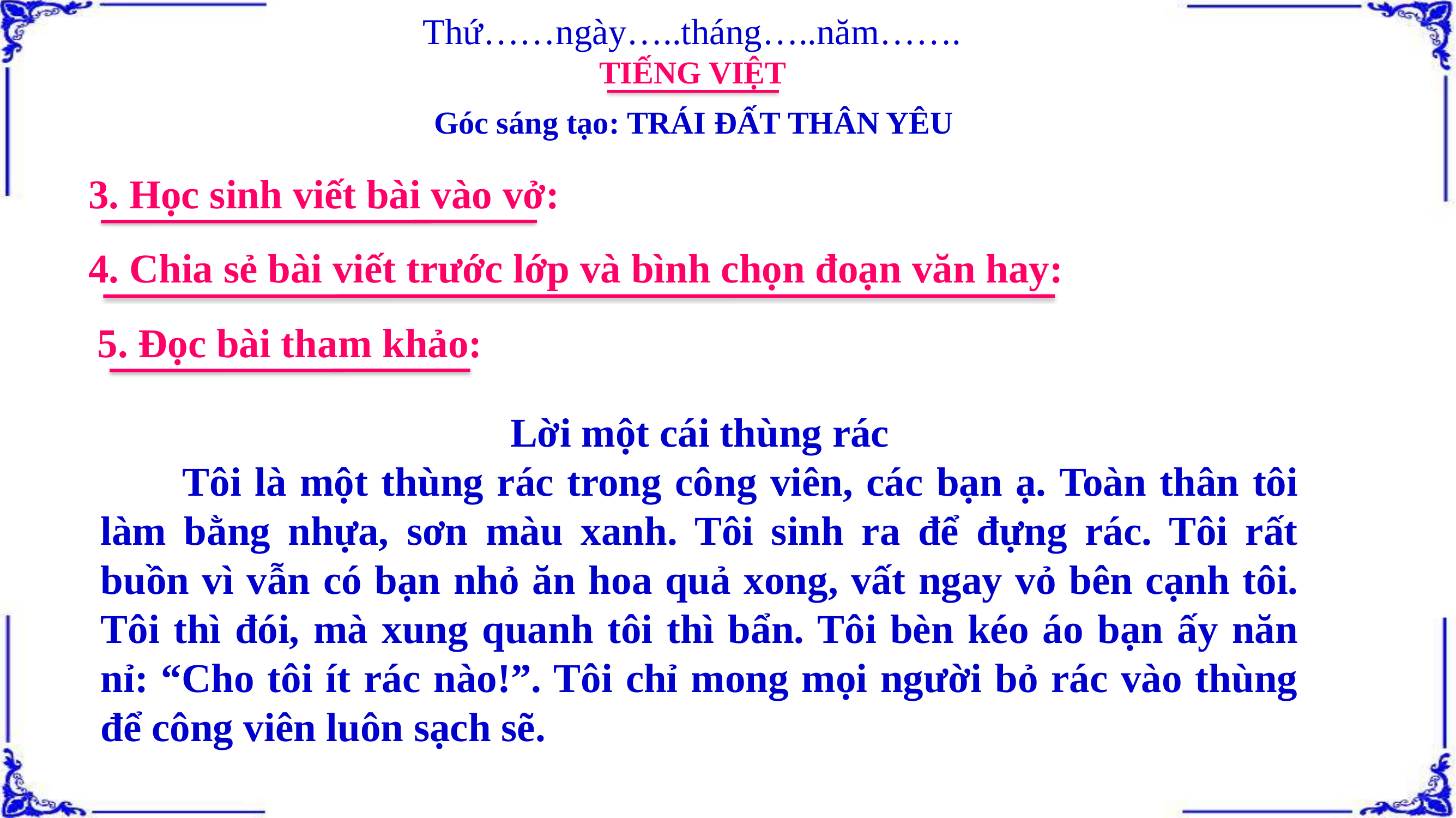

Thứ……ngày…..tháng…..năm…….
TIẾNG VIỆT
Góc sáng tạo: TRÁI ĐẤT THÂN YÊU
3. Học sinh viết bài vào vở:
4. Chia sẻ bài viết trước lớp và bình chọn đoạn văn hay:
5. Đọc bài tham khảo:
Lời một cái thùng rác
	Tôi là một thùng rác trong công viên, các bạn ạ. Toàn thân tôi làm bằng nhựa, sơn màu xanh. Tôi sinh ra để đựng rác. Tôi rất buồn vì vẫn có bạn nhỏ ăn hoa quả xong, vất ngay vỏ bên cạnh tôi. Tôi thì đói, mà xung quanh tôi thì bẩn. Tôi bèn kéo áo bạn ấy năn nỉ: “Cho tôi ít rác nào!”. Tôi chỉ mong mọi người bỏ rác vào thùng để công viên luôn sạch sẽ.